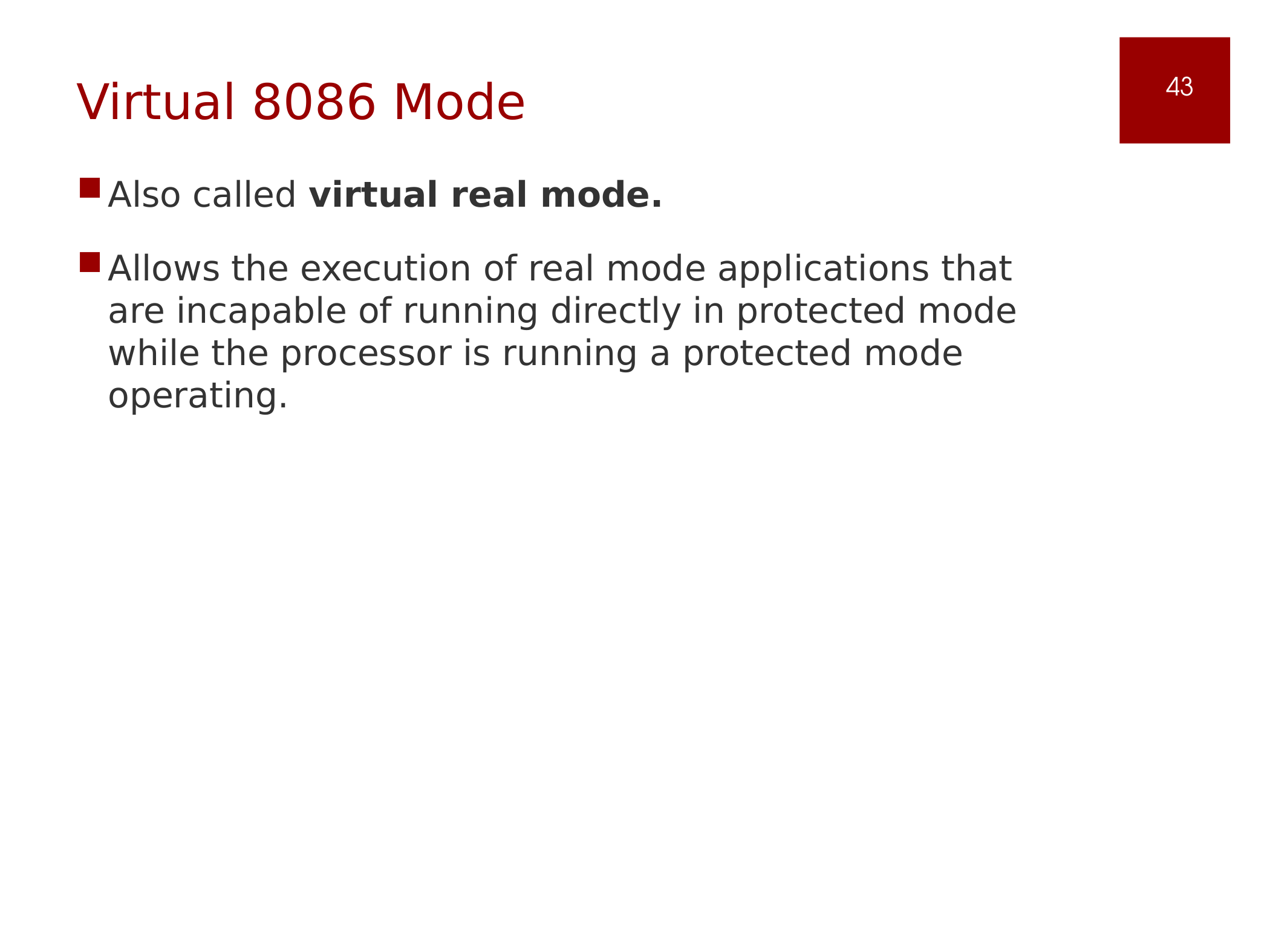

# Virtual 8086 Mode
43
Also called virtual real mode.
Allows the execution of real mode applications that are incapable of running directly in protected mode while the processor is running a protected mode operating.